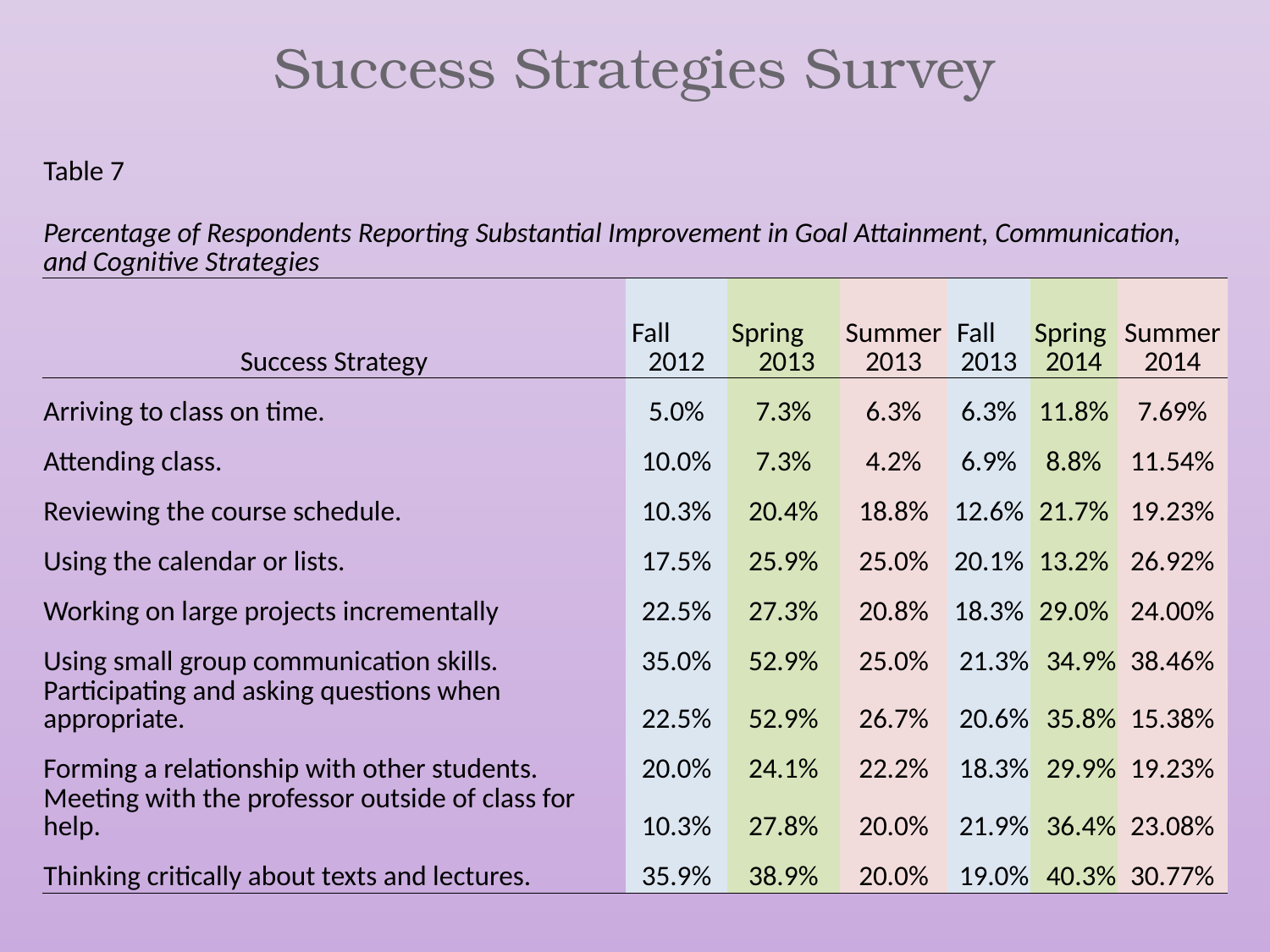

# Success Strategies Survey
| Table 7 |  |  |  |  |  |  |
| --- | --- | --- | --- | --- | --- | --- |
| Percentage of Respondents Reporting Substantial Improvement in Goal Attainment, Communication, and Cognitive Strategies |  |  |  |  |  |  |
| Success Strategy | Fall 2012 | Spring 2013 | Summer 2013 | Fall 2013 | Spring 2014 | Summer 2014 |
| Arriving to class on time. | 5.0% | 7.3% | 6.3% | 6.3% | 11.8% | 7.69% |
| Attending class. | 10.0% | 7.3% | 4.2% | 6.9% | 8.8% | 11.54% |
| Reviewing the course schedule. | 10.3% | 20.4% | 18.8% | 12.6% | 21.7% | 19.23% |
| Using the calendar or lists. | 17.5% | 25.9% | 25.0% | 20.1% | 13.2% | 26.92% |
| Working on large projects incrementally | 22.5% | 27.3% | 20.8% | 18.3% | 29.0% | 24.00% |
| Using small group communication skills. | 35.0% | 52.9% | 25.0% | 21.3% | 34.9% | 38.46% |
| Participating and asking questions when appropriate. | 22.5% | 52.9% | 26.7% | 20.6% | 35.8% | 15.38% |
| Forming a relationship with other students. | 20.0% | 24.1% | 22.2% | 18.3% | 29.9% | 19.23% |
| Meeting with the professor outside of class for help. | 10.3% | 27.8% | 20.0% | 21.9% | 36.4% | 23.08% |
| Thinking critically about texts and lectures. | 35.9% | 38.9% | 20.0% | 19.0% | 40.3% | 30.77% |